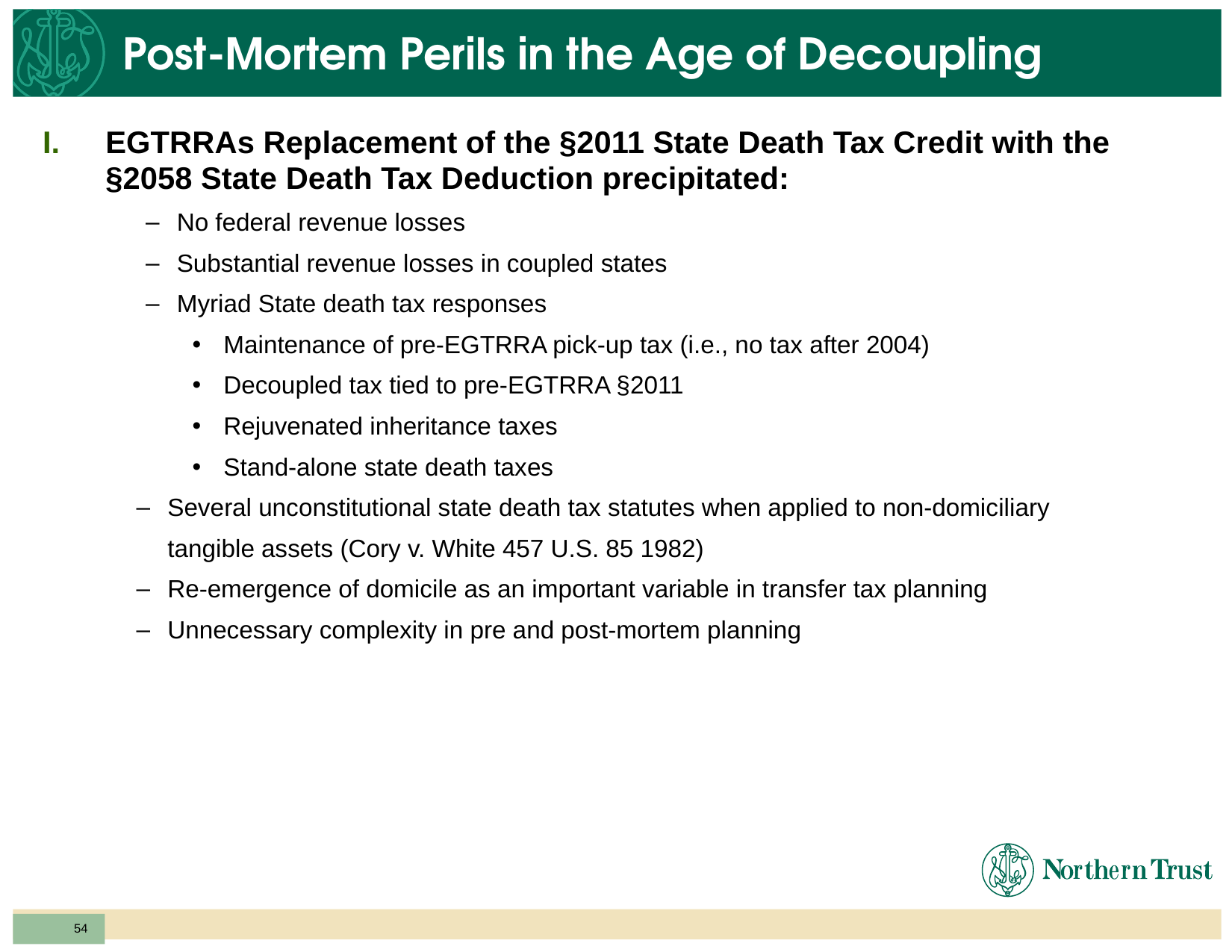

# Post-Mortem Perils in the Age of Decoupling
EGTRRAs Replacement of the §2011 State Death Tax Credit with the §2058 State Death Tax Deduction precipitated:
No federal revenue losses
Substantial revenue losses in coupled states
Myriad State death tax responses
Maintenance of pre-EGTRRA pick-up tax (i.e., no tax after 2004)
Decoupled tax tied to pre-EGTRRA §2011
Rejuvenated inheritance taxes
Stand-alone state death taxes
Several unconstitutional state death tax statutes when applied to non-domiciliary
	tangible assets (Cory v. White 457 U.S. 85 1982)
Re-emergence of domicile as an important variable in transfer tax planning
Unnecessary complexity in pre and post-mortem planning